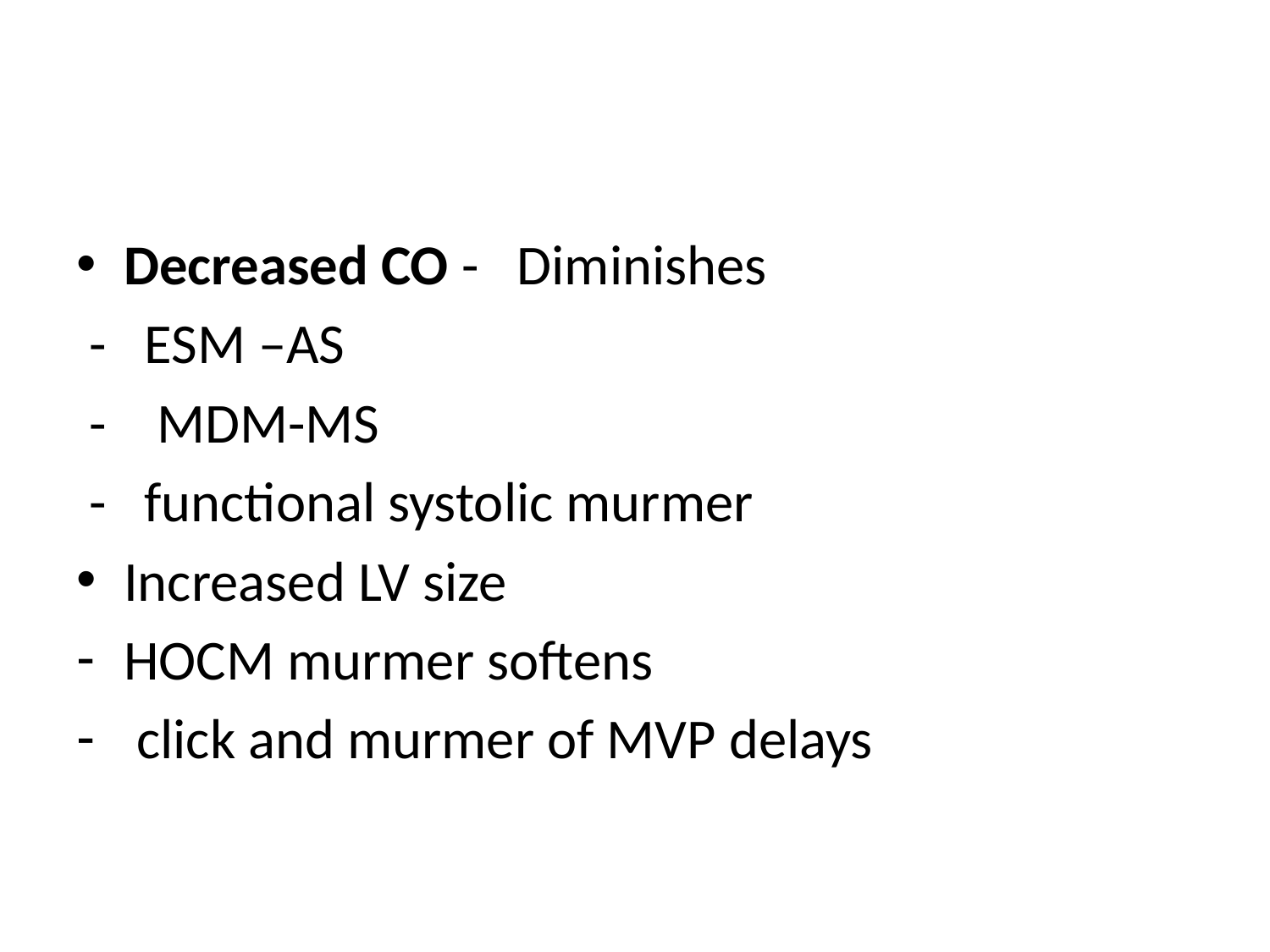

#
Decreased CO -   Diminishes
 -   ESM –AS
 -    MDM-MS
 -   functional systolic murmer
Increased LV size
HOCM murmer softens
 click and murmer of MVP delays